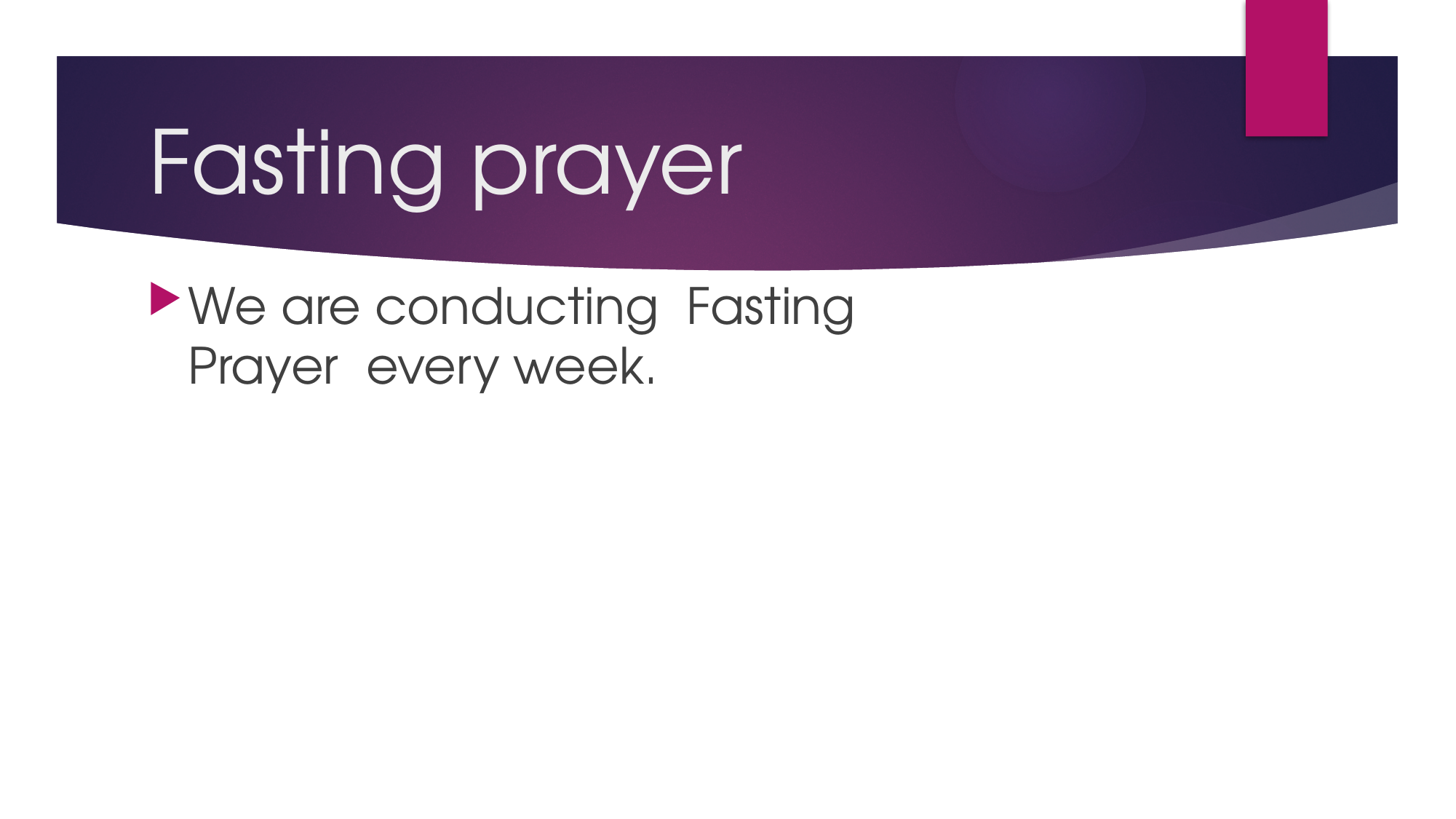

# Fasting prayer
We are conducting  Fasting Prayer  every week.